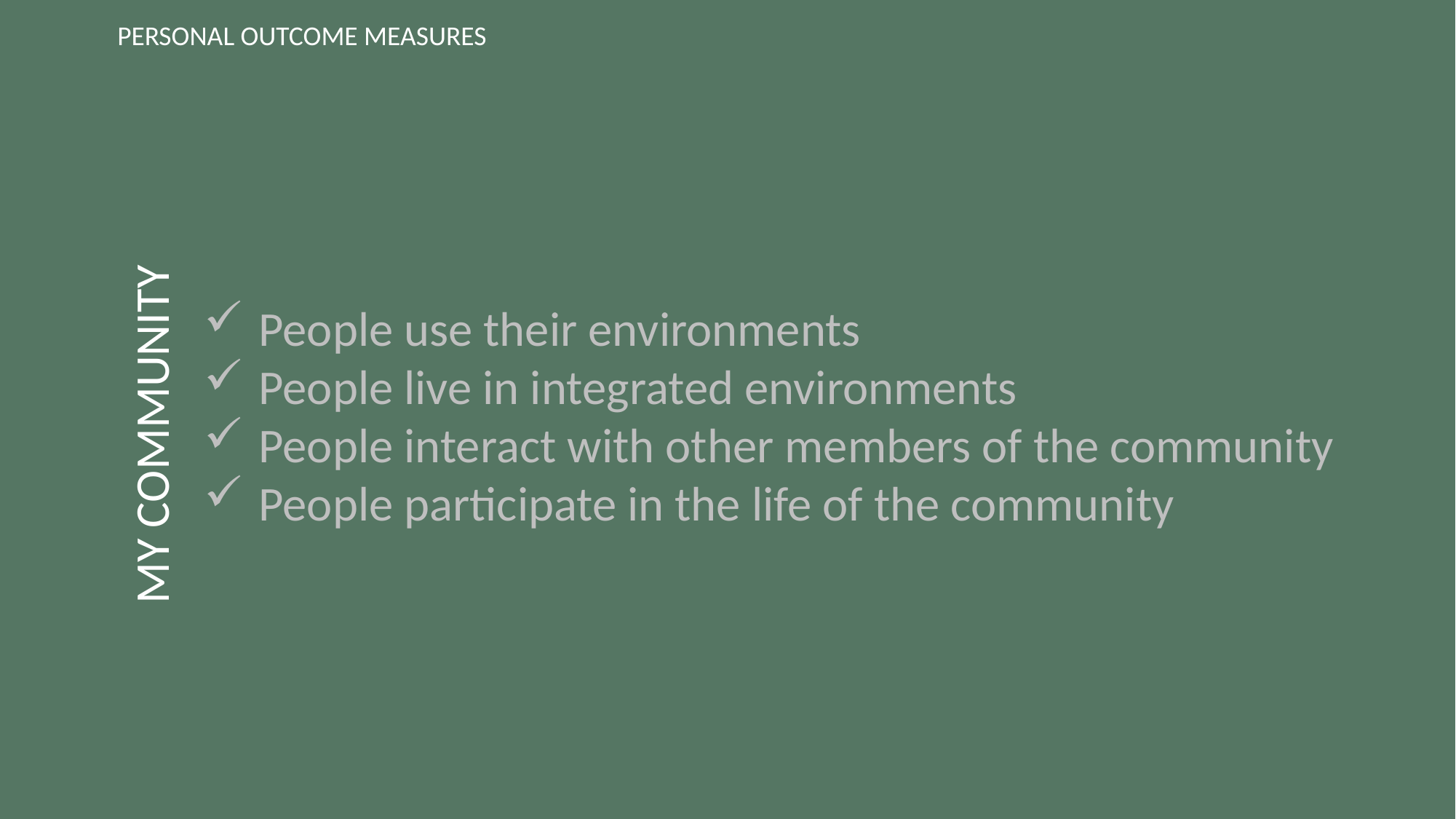

PERSONAL OUTCOME MEASURES

People use their environments
People live in integrated environments
People interact with other members of the community
People participate in the life of the community
MY COMMUNITY